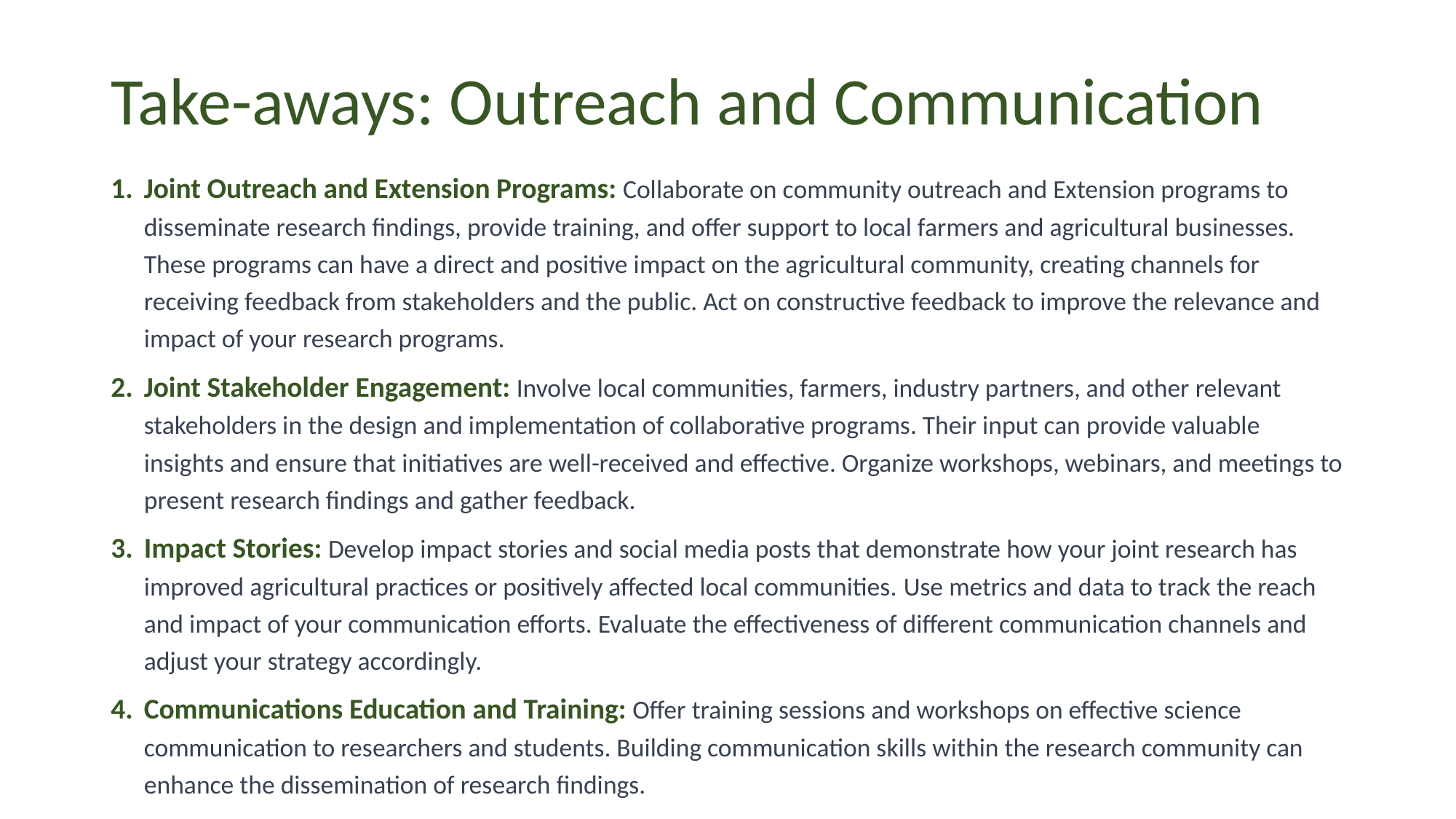

# Take-aways: Outreach and Communication
Joint Outreach and Extension Programs: Collaborate on community outreach and Extension programs to disseminate research findings, provide training, and offer support to local farmers and agricultural businesses. These programs can have a direct and positive impact on the agricultural community, creating channels for receiving feedback from stakeholders and the public. Act on constructive feedback to improve the relevance and impact of your research programs.
Joint Stakeholder Engagement: Involve local communities, farmers, industry partners, and other relevant stakeholders in the design and implementation of collaborative programs. Their input can provide valuable insights and ensure that initiatives are well-received and effective. Organize workshops, webinars, and meetings to present research findings and gather feedback.
Impact Stories: Develop impact stories and social media posts that demonstrate how your joint research has improved agricultural practices or positively affected local communities. Use metrics and data to track the reach and impact of your communication efforts. Evaluate the effectiveness of different communication channels and adjust your strategy accordingly.
Communications Education and Training: Offer training sessions and workshops on effective science communication to researchers and students. Building communication skills within the research community can enhance the dissemination of research findings.